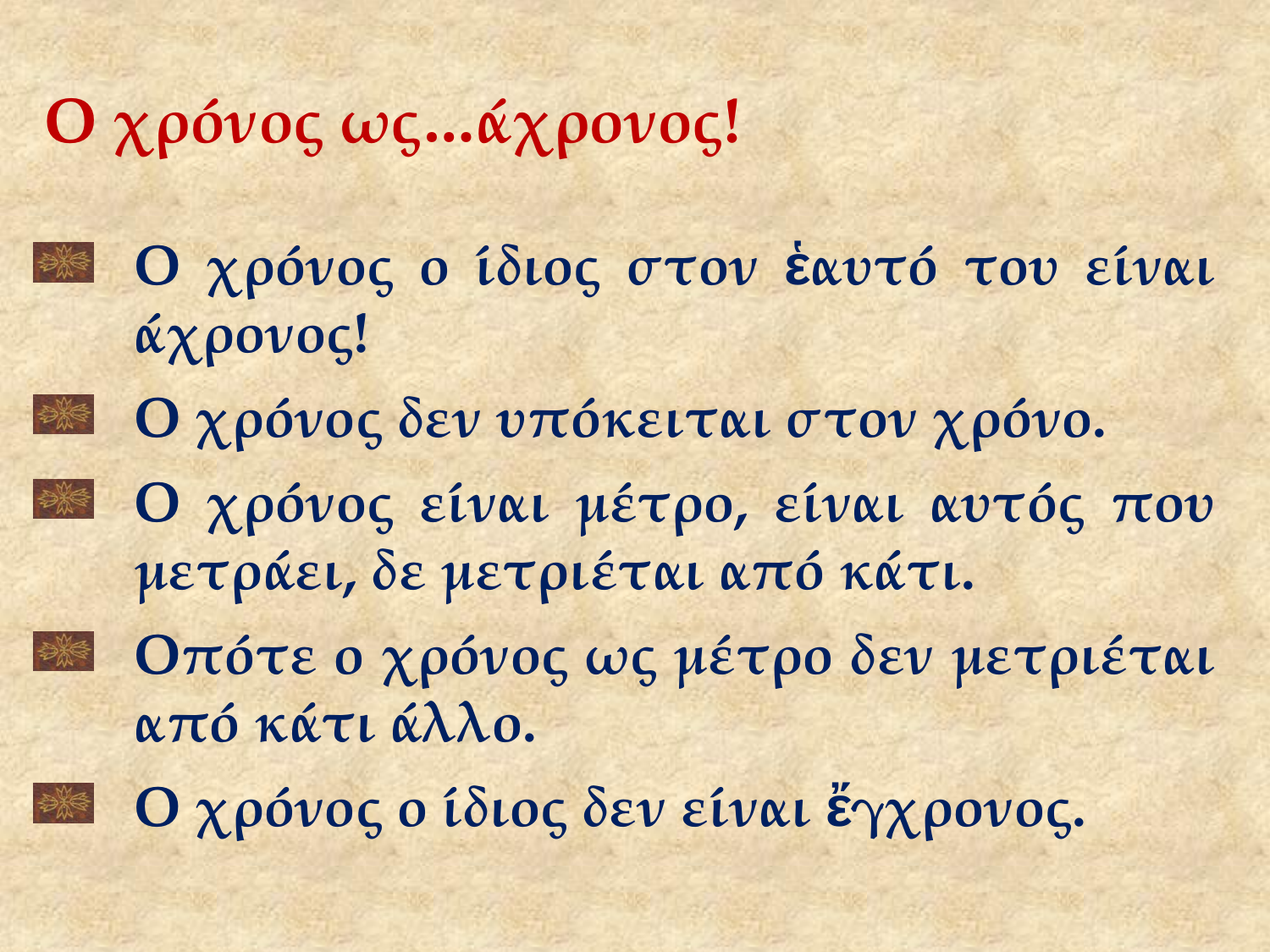

# Ο χρόνος ως…άχρονος!
Ο χρόνος ο ίδιος στον ἑαυτό του είναι άχρονος!

Ο χρόνος δεν υπόκειται στον χρόνο.

Ο χρόνος είναι μέτρο, είναι αυτός που μετράει, δε μετριέται από κάτι.

Οπότε ο χρόνος ως μέτρο δεν μετριέται από κάτι άλλο.

Ο χρόνος ο ίδιος δεν είναι ἔγχρονος.